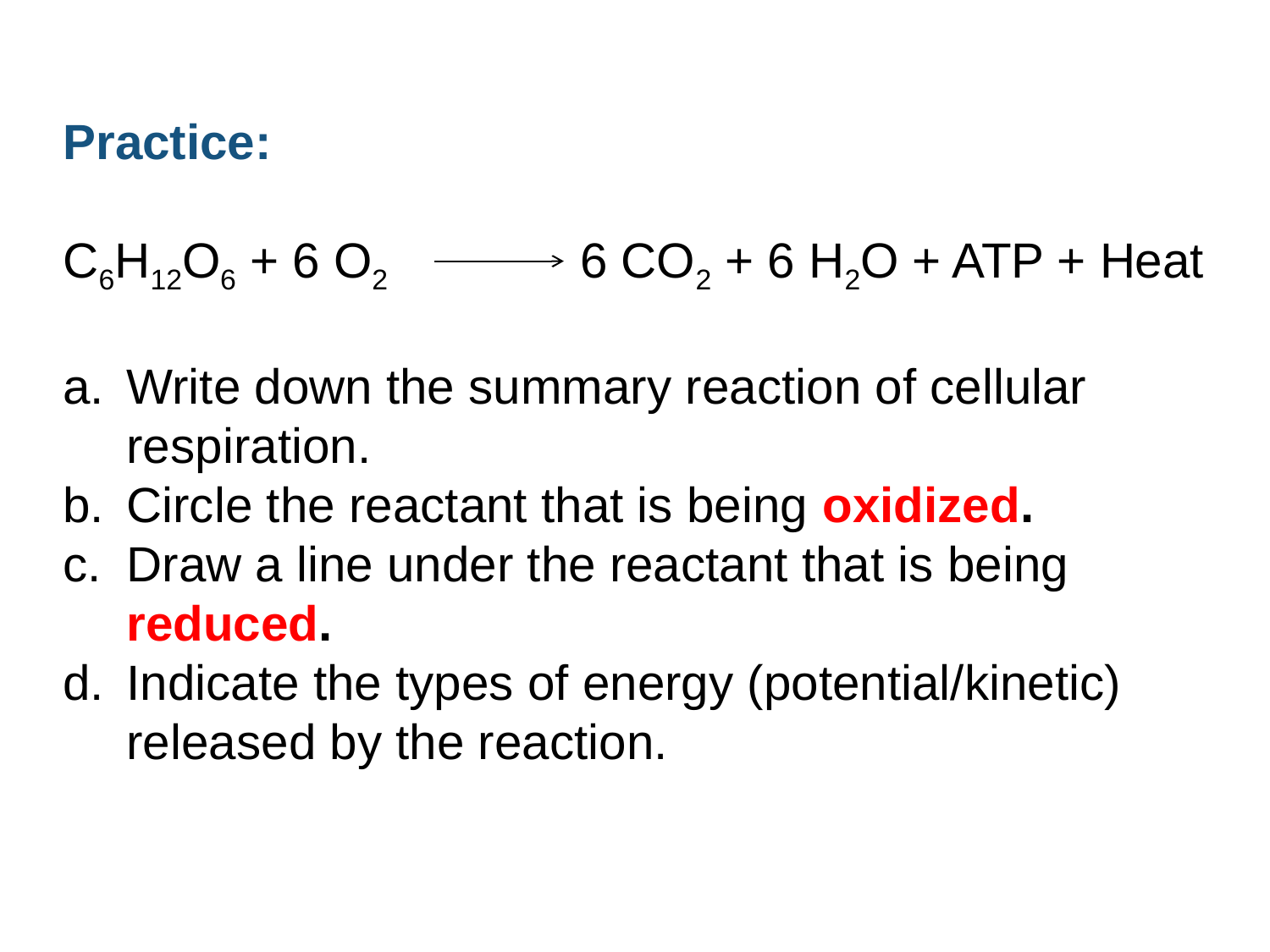

Practice:

C6H12O6 + 6 O2              6 CO2 + 6 H2O + ATP + Heat

Write down the summary reaction of cellular respiration.
Circle the reactant that is being oxidized.
Draw a line under the reactant that is being reduced.
Indicate the types of energy (potential/kinetic) released by the reaction.